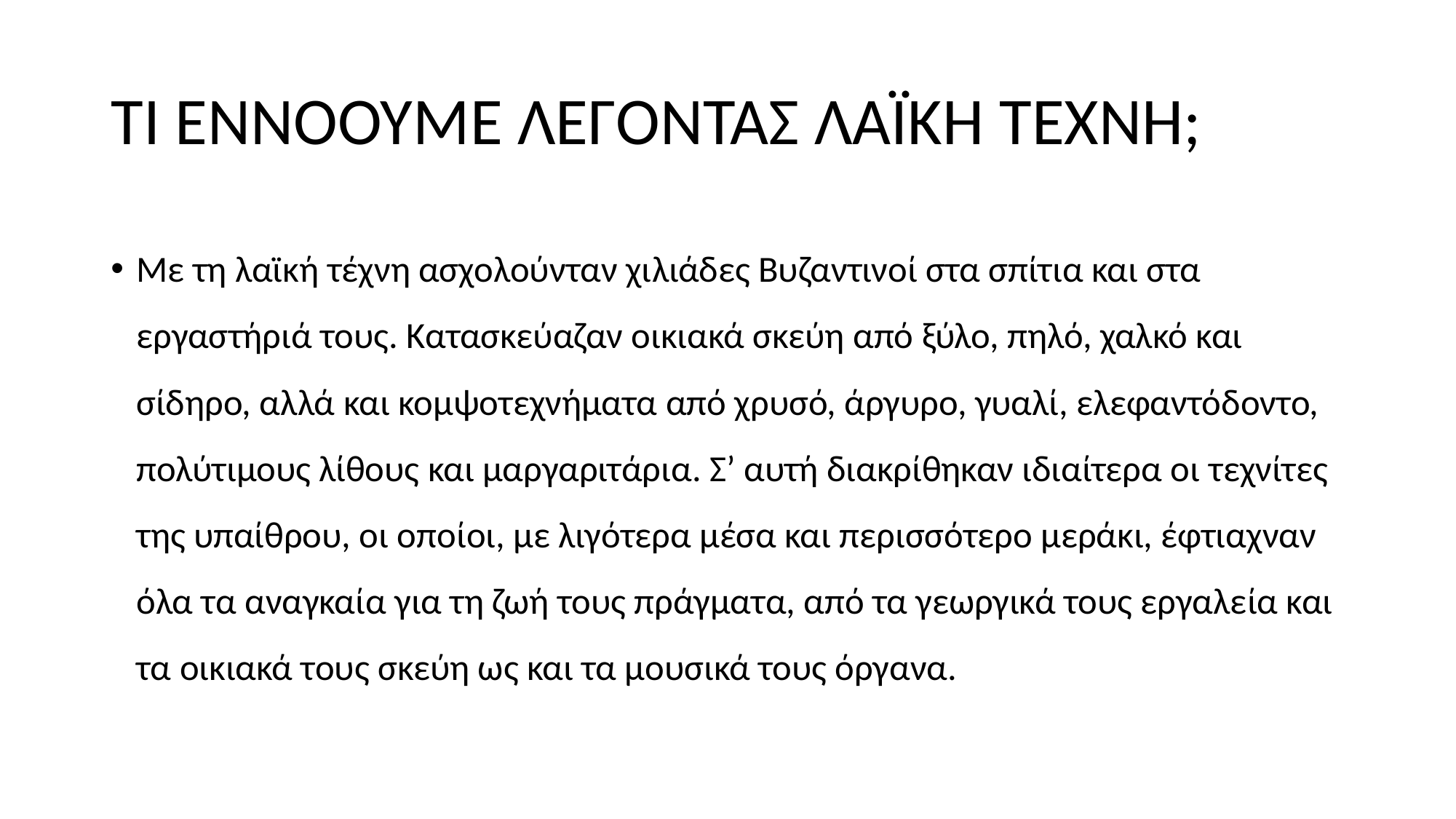

# ΤΙ ΕΝΝΟΟΥΜΕ ΛΕΓΟΝΤΑΣ ΛΑΪΚΗ ΤΕΧΝΗ;
Με τη λαϊκή τέχνη ασχολούνταν χιλιάδες Βυζαντινοί στα σπίτια και στα εργαστήριά τους. Κατασκεύαζαν οικιακά σκεύη από ξύλο, πηλό, χαλκό και σίδηρο, αλλά και κομψοτεχνήματα από χρυσό, άργυρο, γυαλί, ελεφαντόδοντο, πολύτιμους λίθους και μαργαριτάρια. Σ’ αυτή διακρίθηκαν ιδιαίτερα οι τεχνίτες της υπαίθρου, οι οποίοι, με λιγότερα μέσα και περισσότερο μεράκι, έφτιαχναν όλα τα αναγκαία για τη ζωή τους πράγματα, από τα γεωργικά τους εργαλεία και τα οικιακά τους σκεύη ως και τα μουσικά τους όργανα.